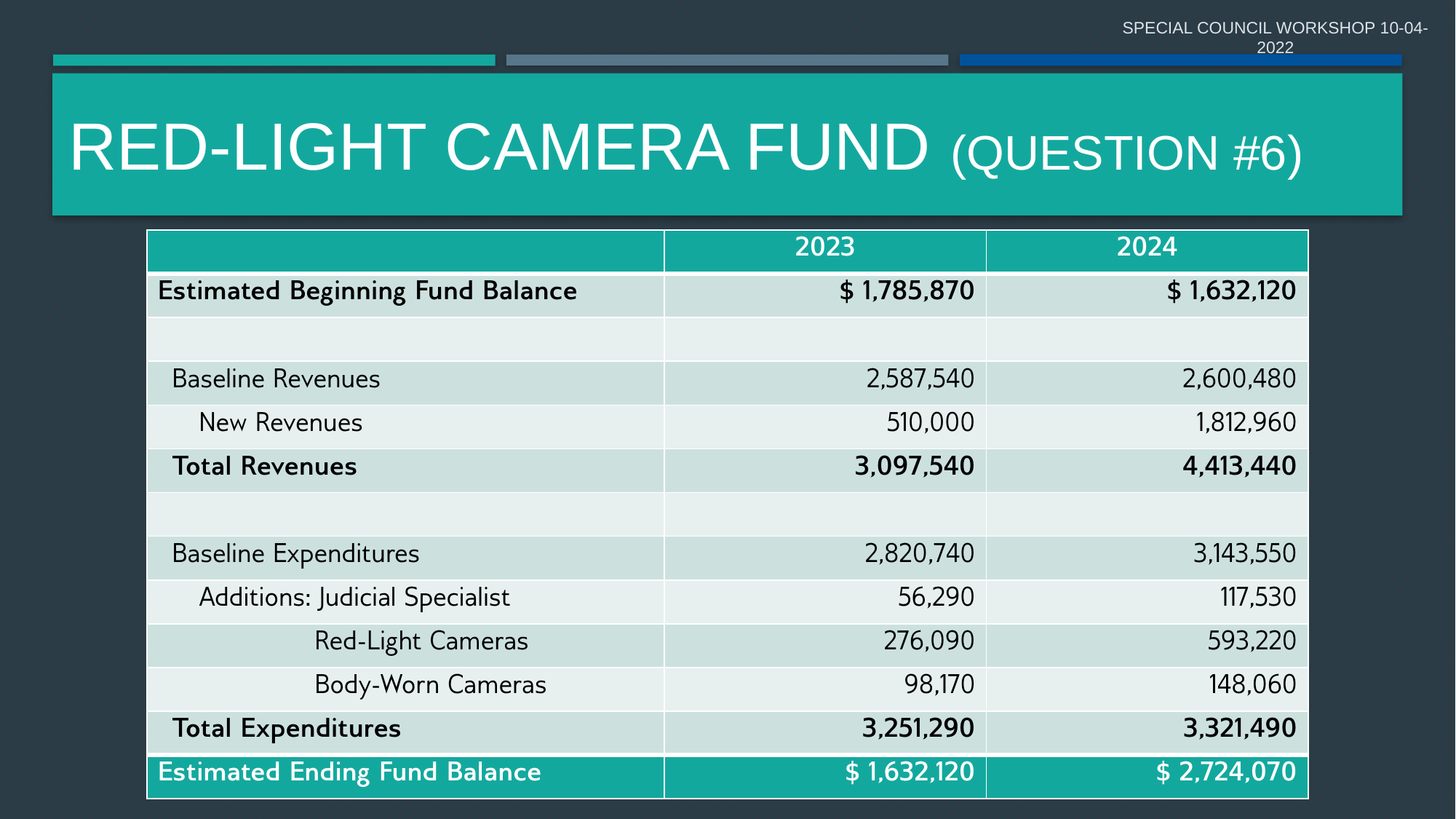

SPECIAL COUNCIL WORKSHOP 10-04-2022
# Red-light camera fund (Question #6)
|  | 2023 | 2024 |
| --- | --- | --- |
| Estimated Beginning Fund Balance | $ 1,785,870 | $ 1,632,120 |
|  |  |  |
| Baseline Revenues | 2,587,540 | 2,600,480 |
| New Revenues | 510,000 | 1,812,960 |
| Total Revenues | 3,097,540 | 4,413,440 |
|  |  |  |
| Baseline Expenditures | 2,820,740 | 3,143,550 |
| Additions: Judicial Specialist | 56,290 | 117,530 |
| Red-Light Cameras | 276,090 | 593,220 |
| Body-Worn Cameras | 98,170 | 148,060 |
| Total Expenditures | 3,251,290 | 3,321,490 |
| Estimated Ending Fund Balance | $ 1,632,120 | $ 2,724,070 |